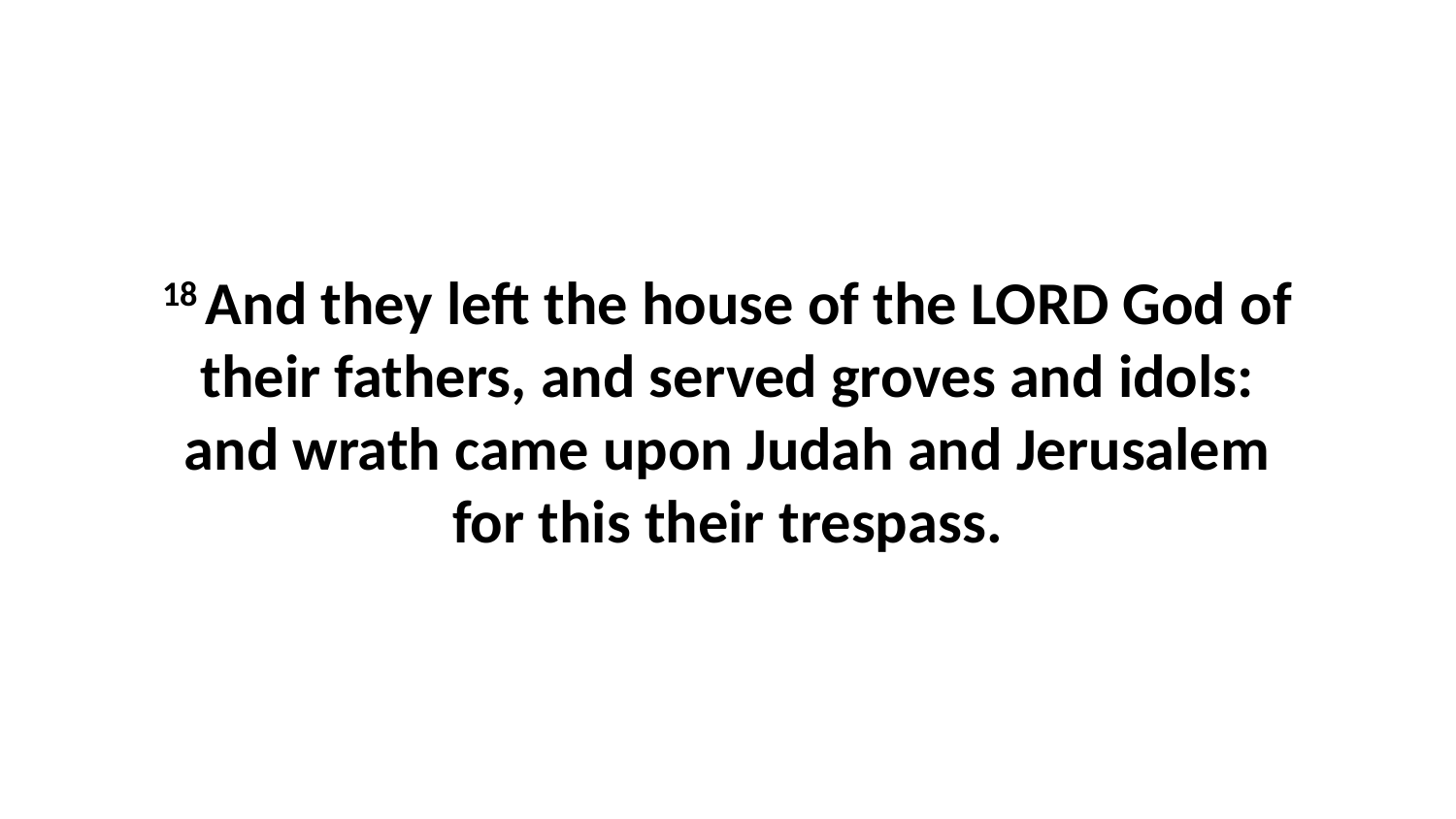

18 And they left the house of the LORD God of their fathers, and served groves and idols: and wrath came upon Judah and Jerusalem for this their trespass.